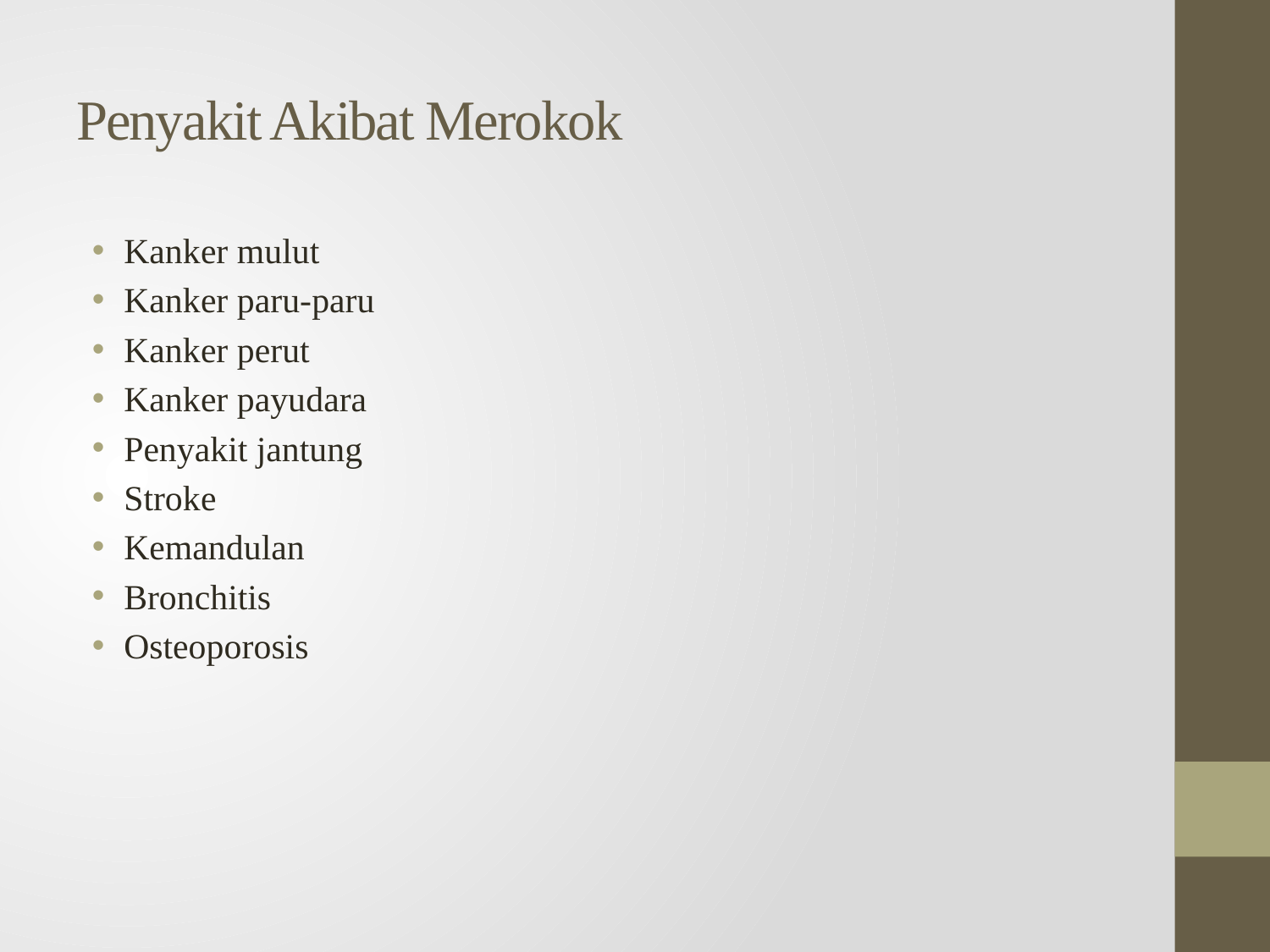

# Penyakit Akibat Merokok
Kanker mulut
Kanker paru-paru
Kanker perut
Kanker payudara
Penyakit jantung
Stroke
Kemandulan
Bronchitis
Osteoporosis